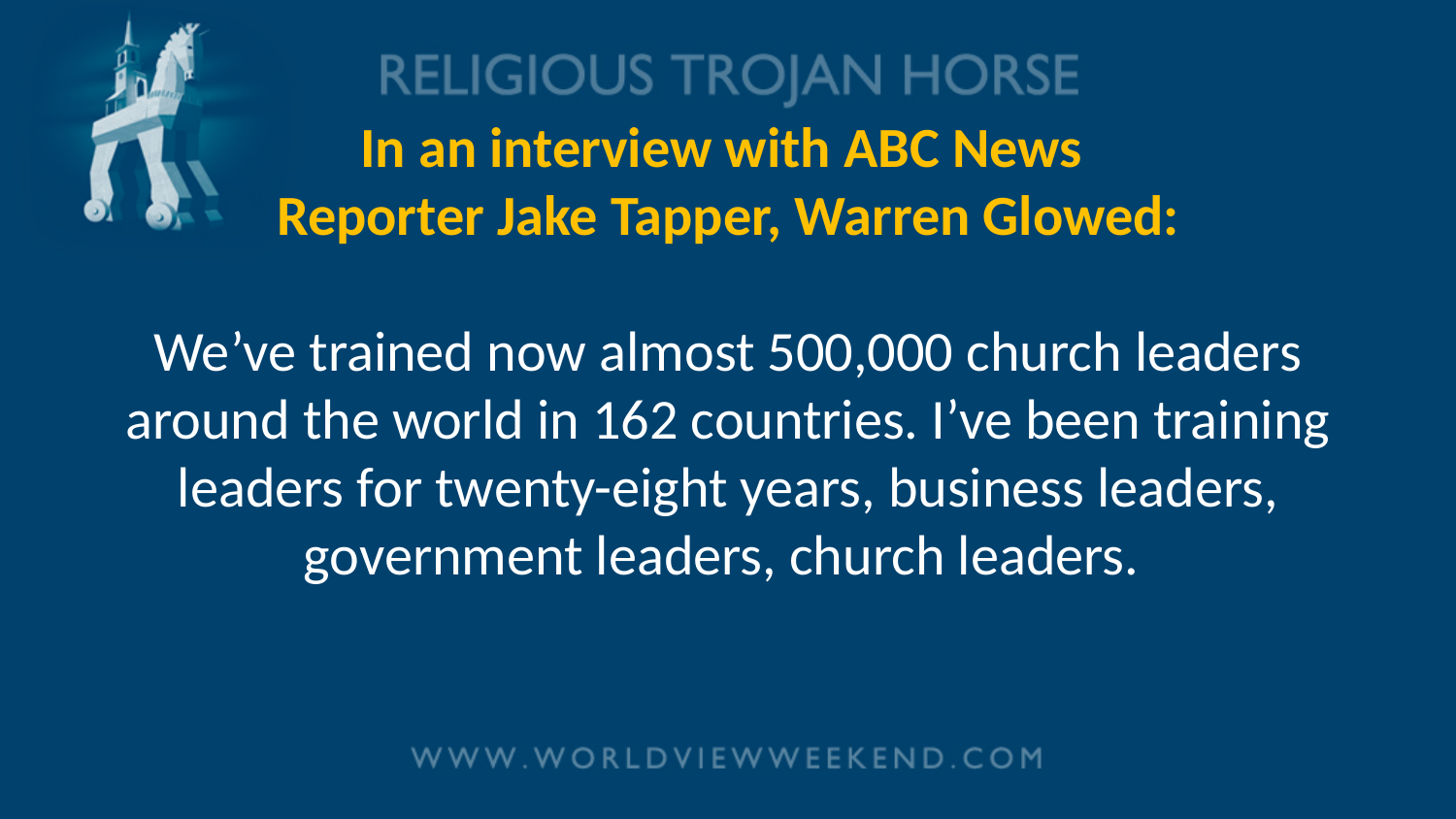

# In an interview with ABC News Reporter Jake Tapper, Warren Glowed: We’ve trained now almost 500,000 church leaders around the world in 162 countries. I’ve been training leaders for twenty-eight years, business leaders, government leaders, church leaders.